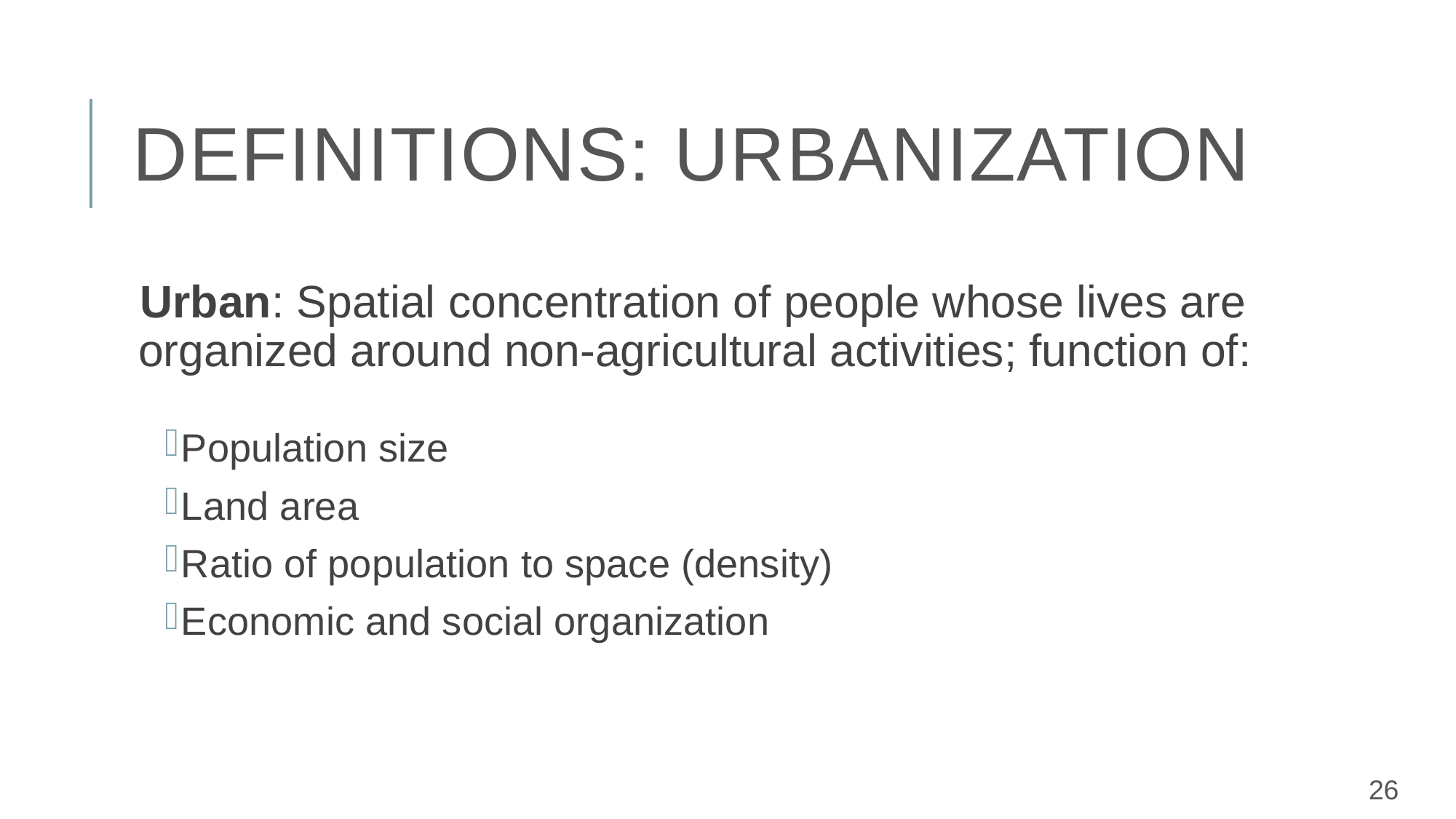

# Definitions: Urbanization
Urban: Spatial concentration of people whose lives are organized around non-agricultural activities; function of:
Population size
Land area
Ratio of population to space (density)
Economic and social organization

26